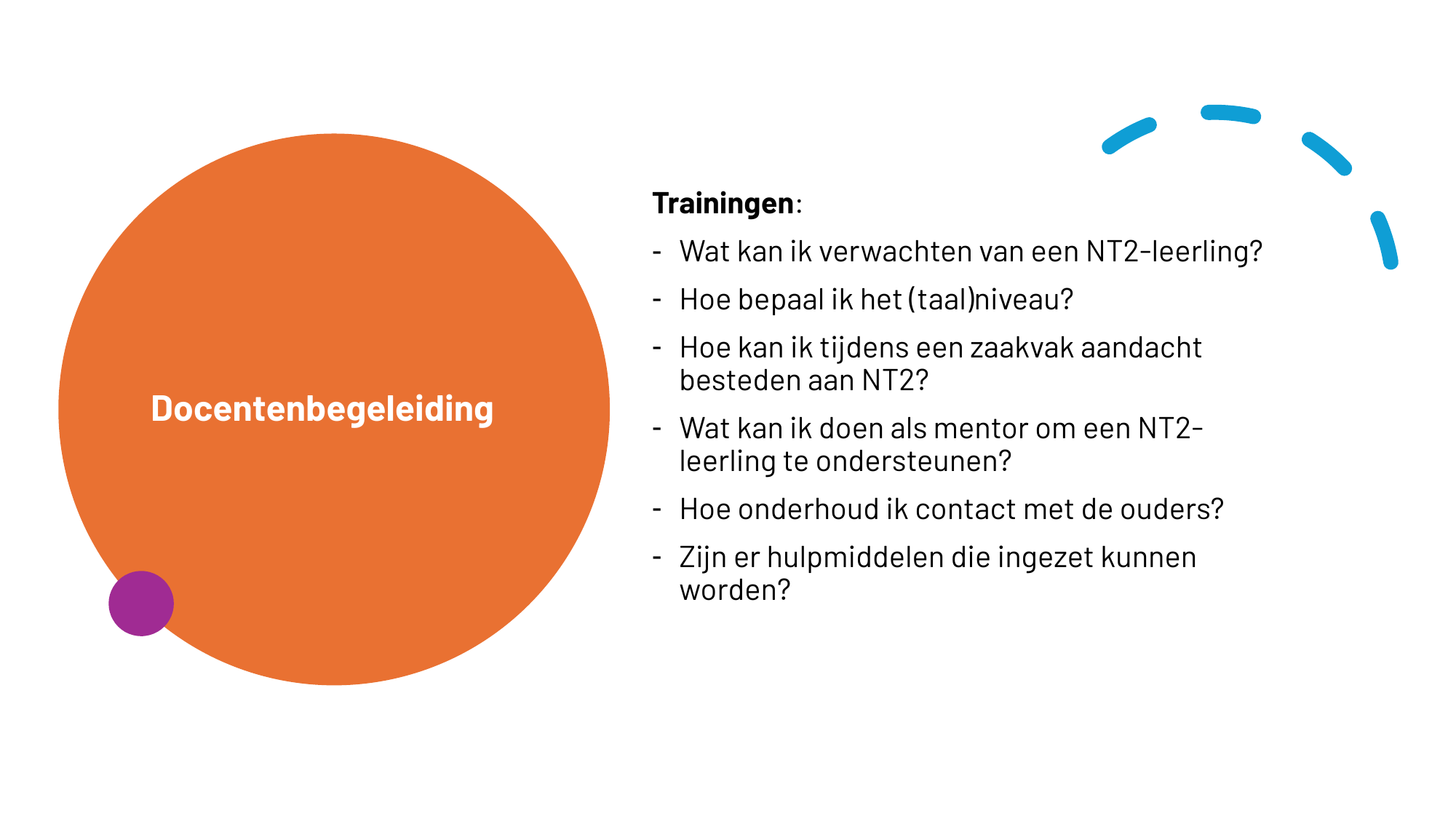

# Docentenbegeleiding
Trainingen:
Wat kan ik verwachten van een NT2-leerling?
Hoe bepaal ik het (taal)niveau?
Hoe kan ik tijdens een zaakvak aandacht besteden aan NT2?
Wat kan ik doen als mentor om een NT2-leerling te ondersteunen?
Hoe onderhoud ik contact met de ouders?
Zijn er hulpmiddelen die ingezet kunnen worden?